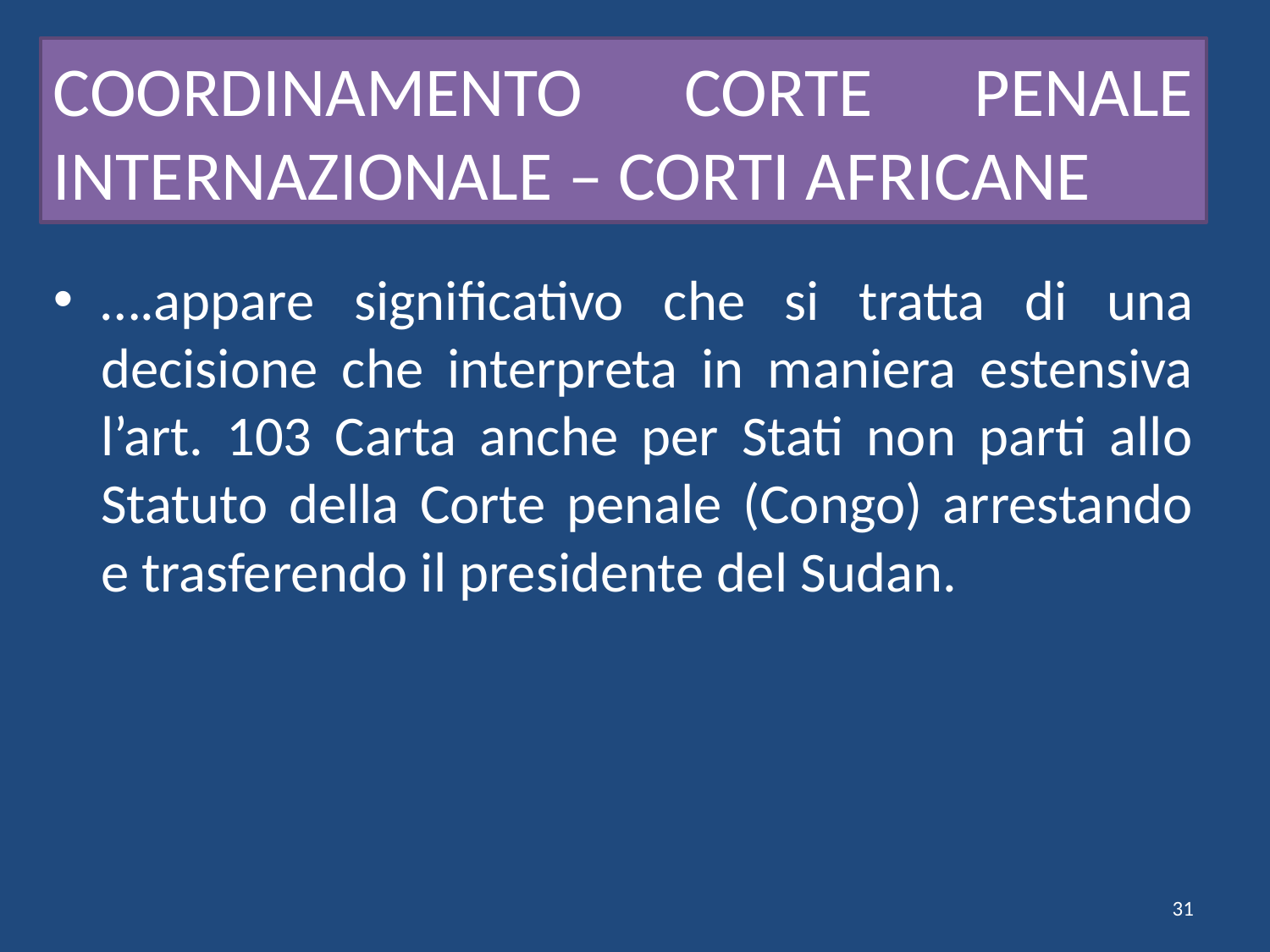

# COORDINAMENTO CORTE PENALE INTERNAZIONALE – CORTI AFRICANE
….appare significativo che si tratta di una decisione che interpreta in maniera estensiva l’art. 103 Carta anche per Stati non parti allo Statuto della Corte penale (Congo) arrestando e trasferendo il presidente del Sudan.
31